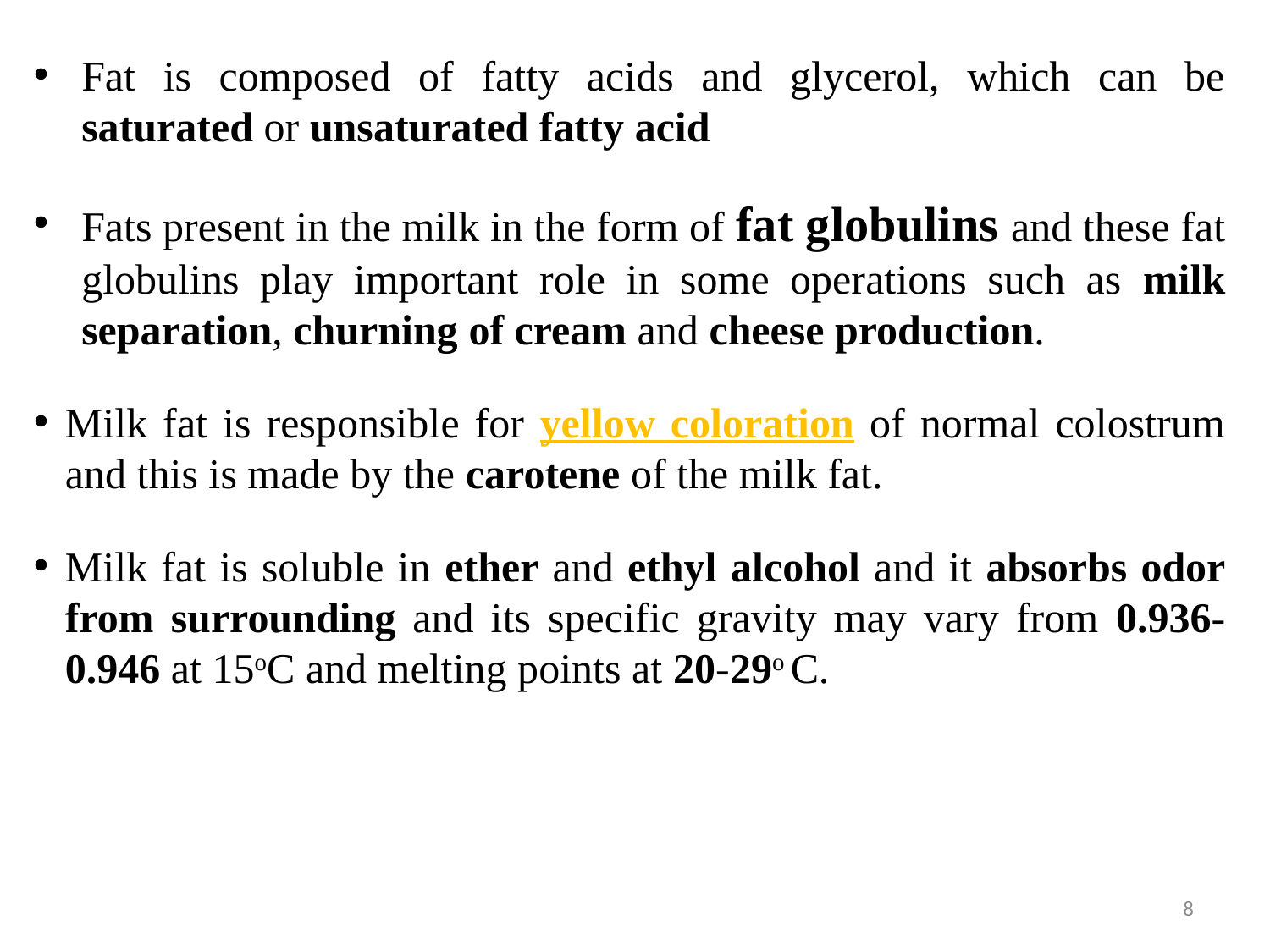

Fat is composed of fatty acids and glycerol, which can be saturated or unsaturated fatty acid, soluble or non soluble.
Fats present in the milk in the form of fat globulins and these fat globulins play important role in some operations such as milk separation, churning of cream and cheese production.
Milk fat is responsible for yellow coloration of normal colostrum and this is made by the carotene of the milk fat.
Milk fat is soluble in ether and ethyl alcohol and it absorbs odor from surrounding and its specific gravity may vary from 0.936-0.946 at 15oC and melting points at 20-29o C.
8